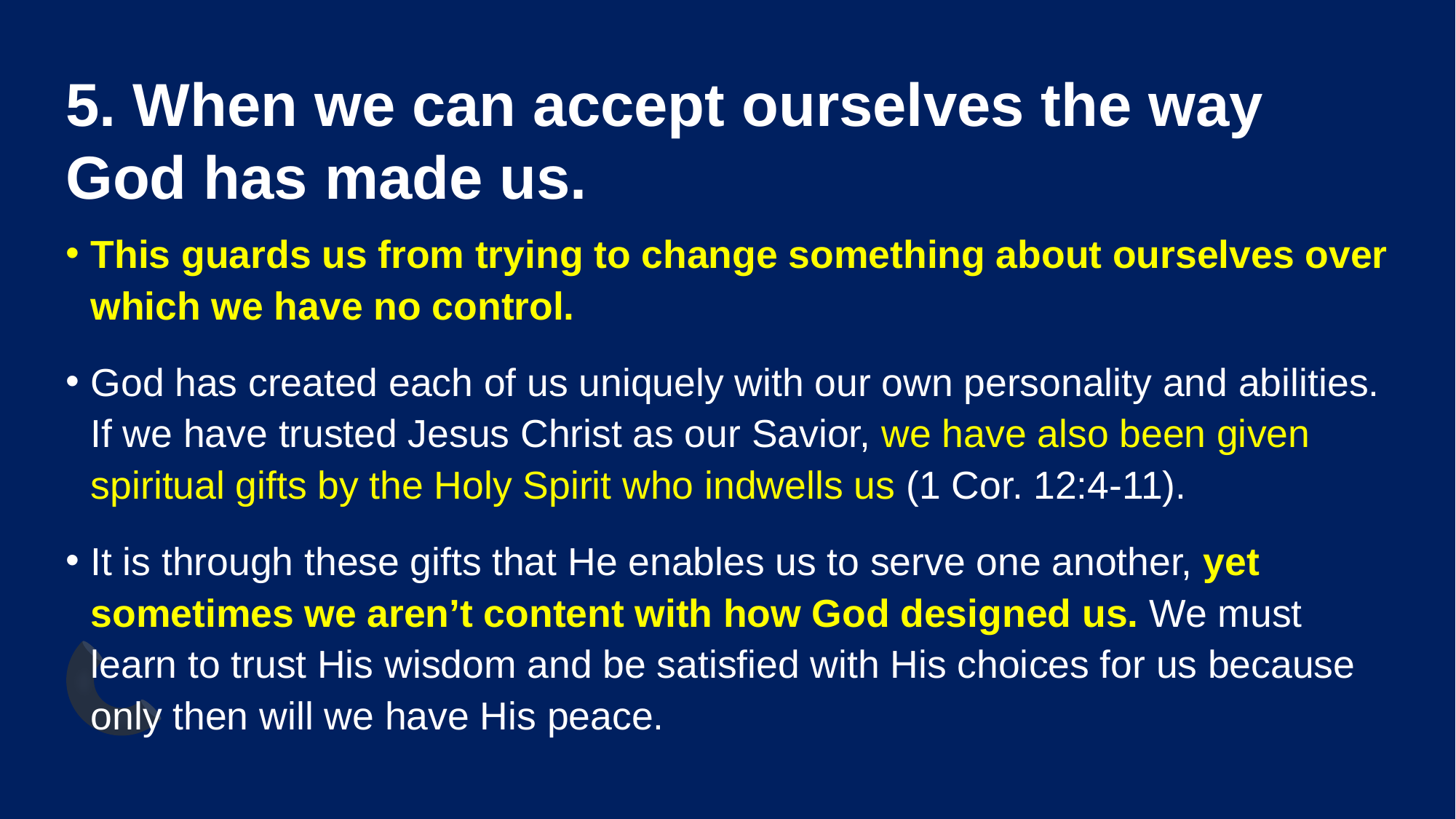

# 5. When we can accept ourselves the way God has made us.
This guards us from trying to change something about ourselves over which we have no control.
God has created each of us uniquely with our own personality and abilities. If we have trusted Jesus Christ as our Savior, we have also been given spiritual gifts by the Holy Spirit who indwells us (1 Cor. 12:4-11).
It is through these gifts that He enables us to serve one another, yet sometimes we aren’t content with how God designed us. We must learn to trust His wisdom and be satisfied with His choices for us because only then will we have His peace.